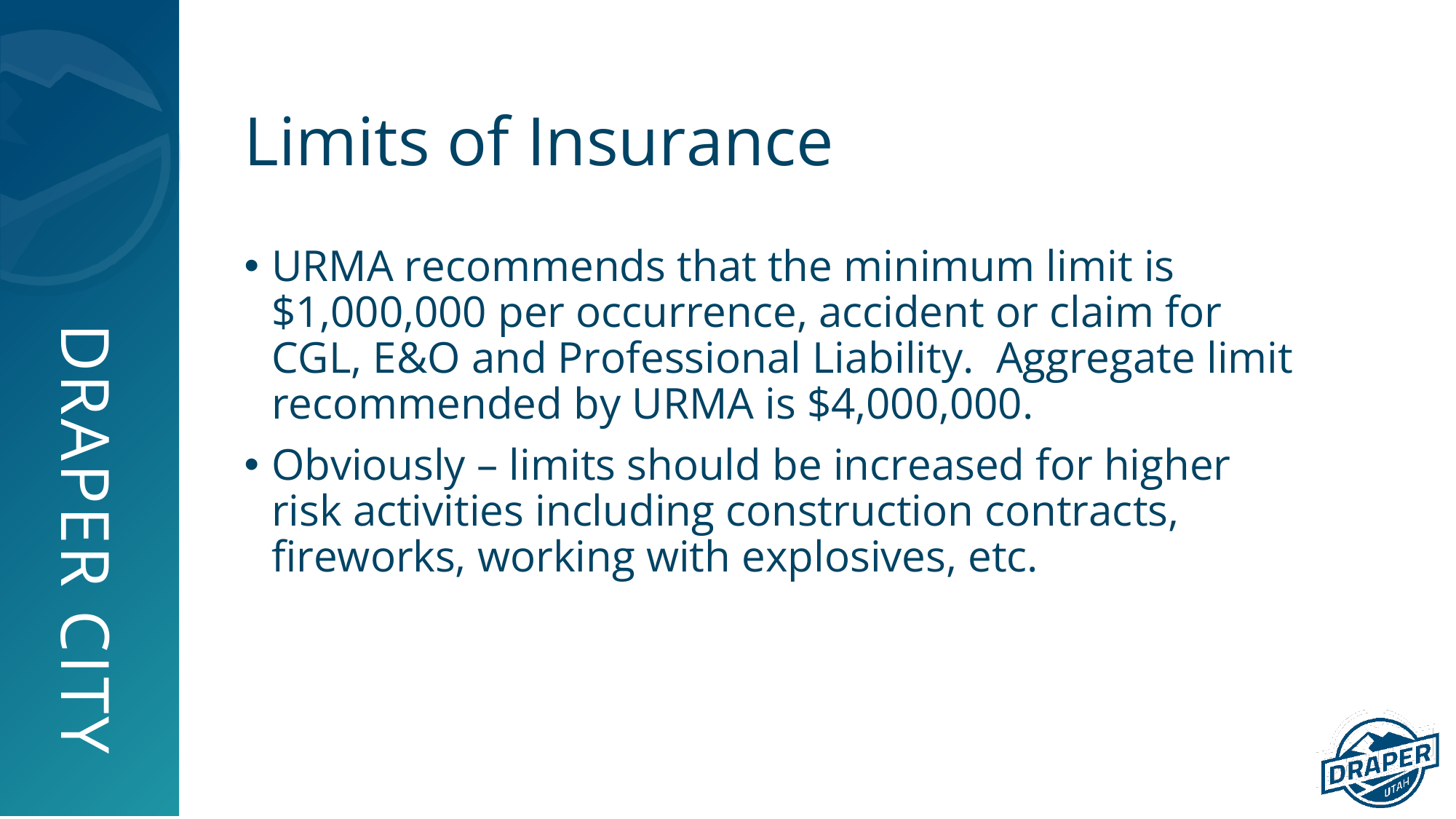

# Limits of Insurance
URMA recommends that the minimum limit is $1,000,000 per occurrence, accident or claim for CGL, E&O and Professional Liability.  Aggregate limit recommended by URMA is $4,000,000.
Obviously – limits should be increased for higher risk activities including construction contracts, fireworks, working with explosives, etc.